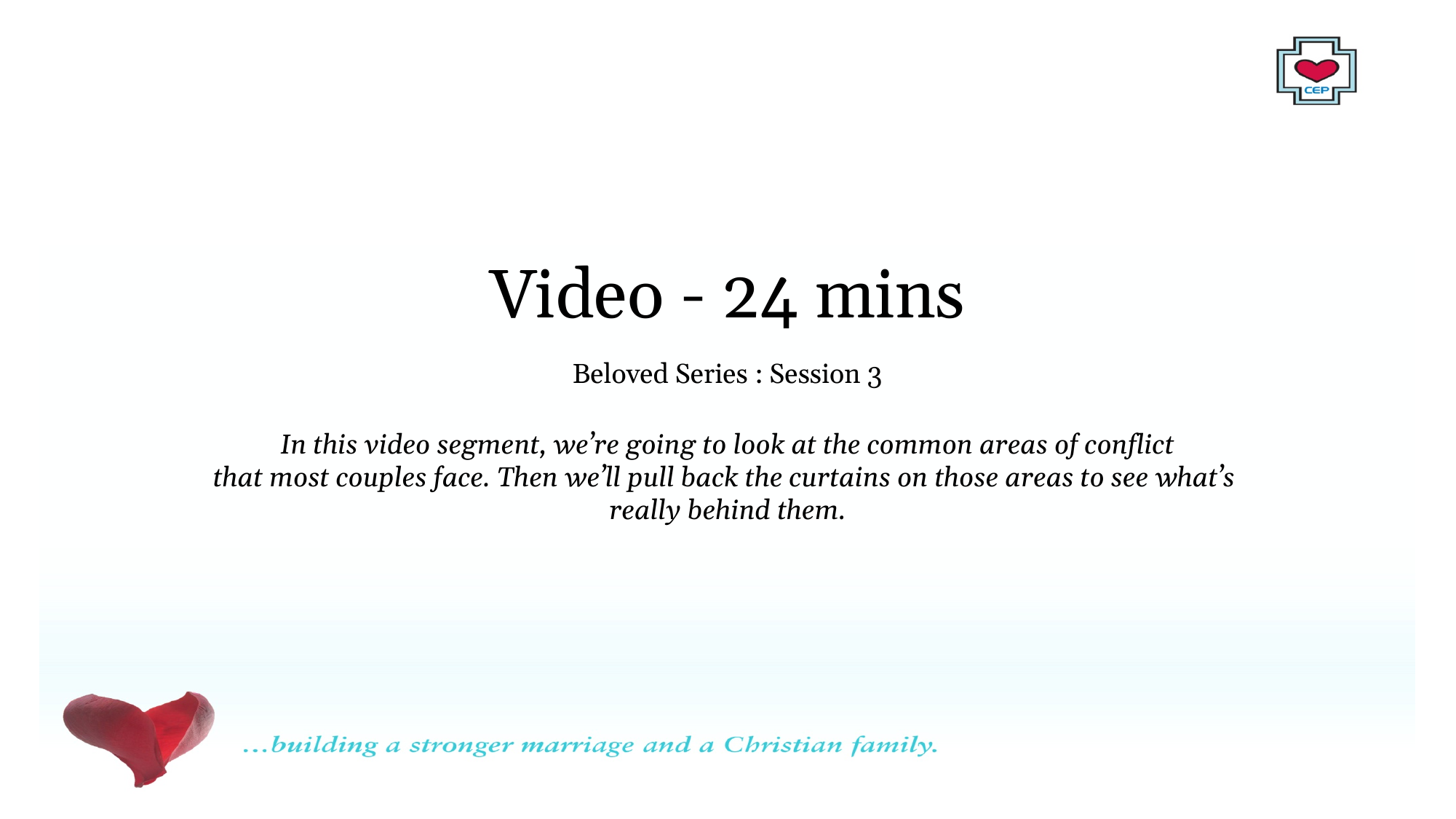

# Video - 24 mins
Beloved Series : Session 3

 In this video segment, we’re going to look at the common areas of conflict
that most couples face. Then we’ll pull back the curtains on those areas to see what’s  really behind them.